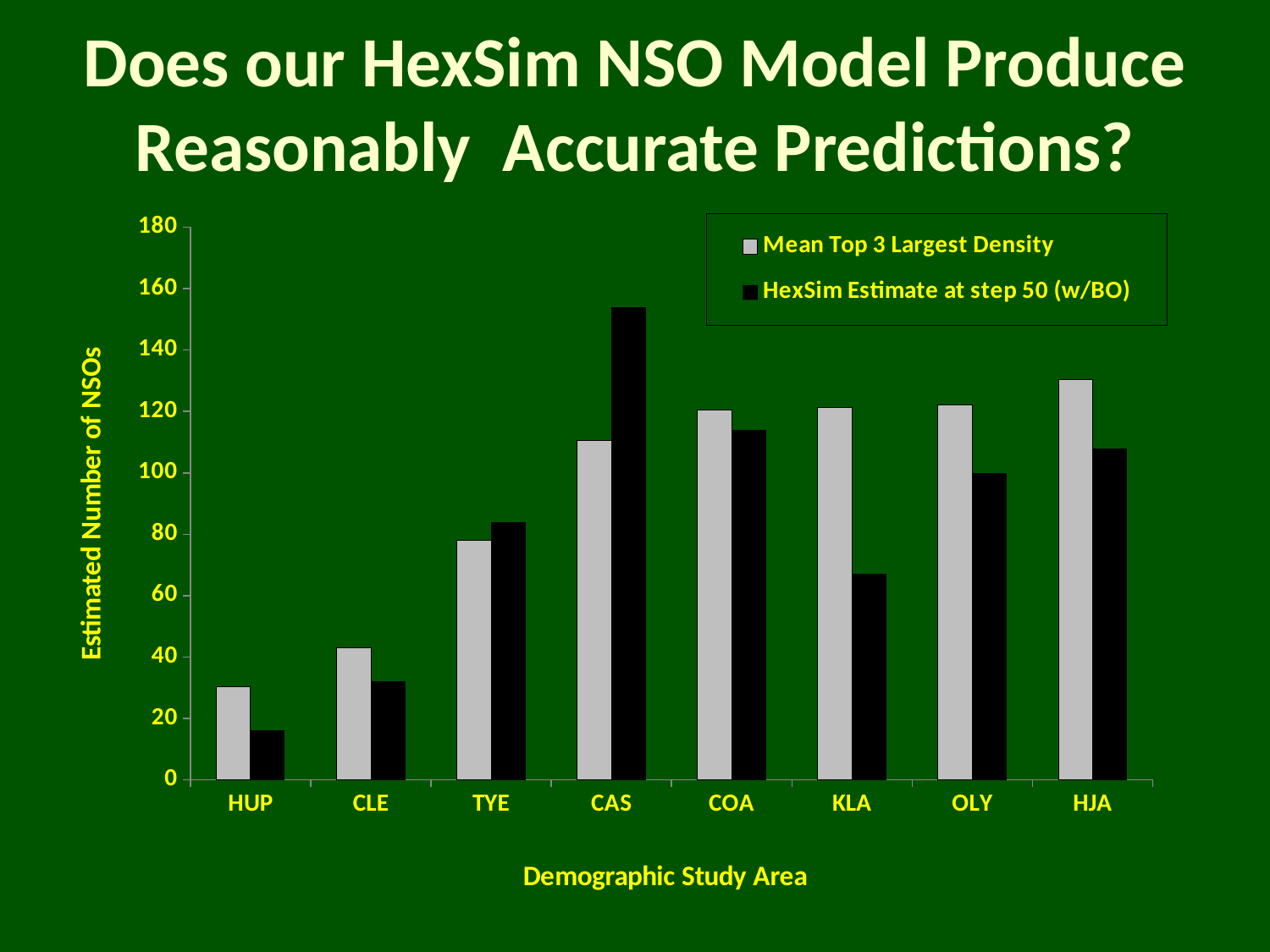

# Does our HexSim NSO Model Produce Reasonably  Accurate Predictions?

### Chart

| Category | Mean Top 3 Largest Density | HexSim Estimate at step 50 (w/BO) |
|---|---|---|
| HUP | 30.3333333333331 | 16.0 |
| CLE | 43.0 | 32.0 |
| TYE | 78.0 | 84.0 |
| CAS | 110.6666666666667 | 154.0 |
| COA | 120.3333333333328 | 114.0 |
| KLA | 121.3333333333328 | 67.0 |
| OLY | 122.0 | 100.0 |
| HJA | 130.3333333333344 | 108.0 |